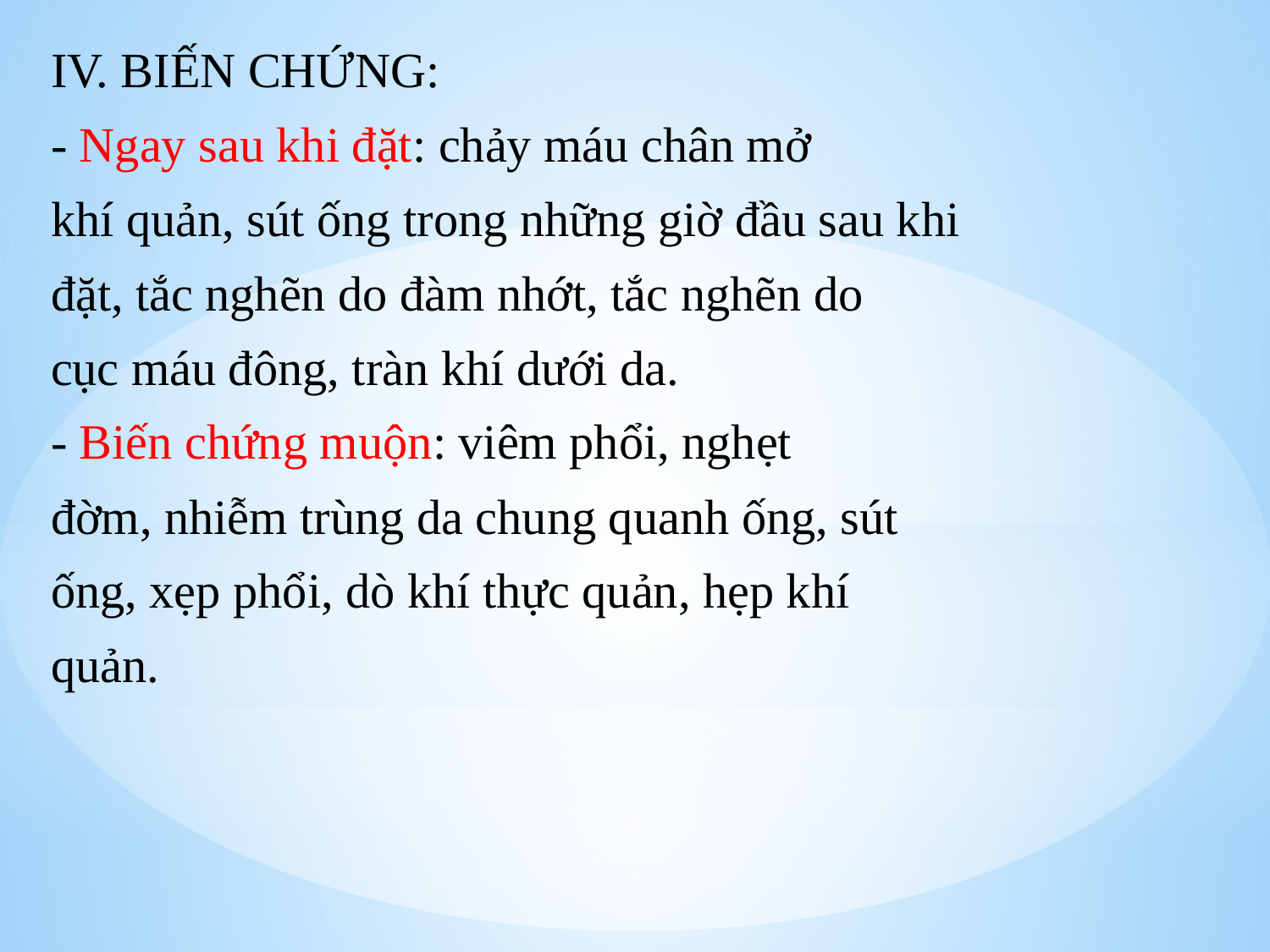

IV. BIẾN CHỨNG:
- Ngay sau khi đặt: chảy máu chân mở
khí quản, sút ống trong những giờ đầu sau khi
đặt, tắc nghẽn do đàm nhớt, tắc nghẽn do
cục máu đông, tràn khí dưới da.
- Biến chứng muộn: viêm phổi, nghẹt
đờm, nhiễm trùng da chung quanh ống, sút
ống, xẹp phổi, dò khí thực quản, hẹp khí
quản.